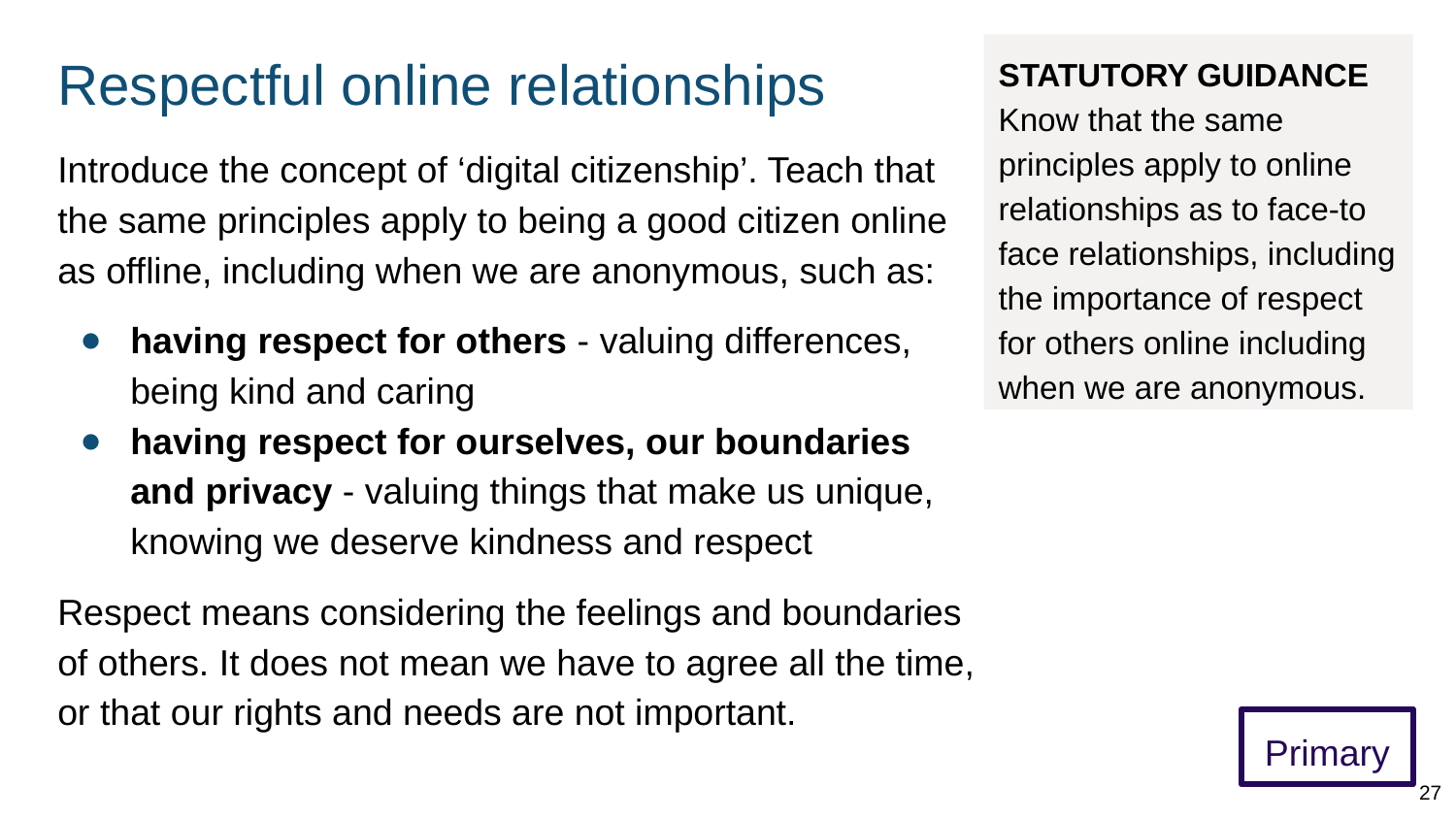

# Respectful online relationships
STATUTORY GUIDANCE
Know that the same principles apply to online relationships as to face-to face relationships, including the importance of respect for others online including when we are anonymous.

Introduce the concept of ‘digital citizenship’. Teach that the same principles apply to being a good citizen online as offline, including when we are anonymous, such as:
having respect for others - valuing differences, being kind and caring
having respect for ourselves, our boundaries and privacy - valuing things that make us unique, knowing we deserve kindness and respect
Respect means considering the feelings and boundaries of others. It does not mean we have to agree all the time, or that our rights and needs are not important.

Primary
27